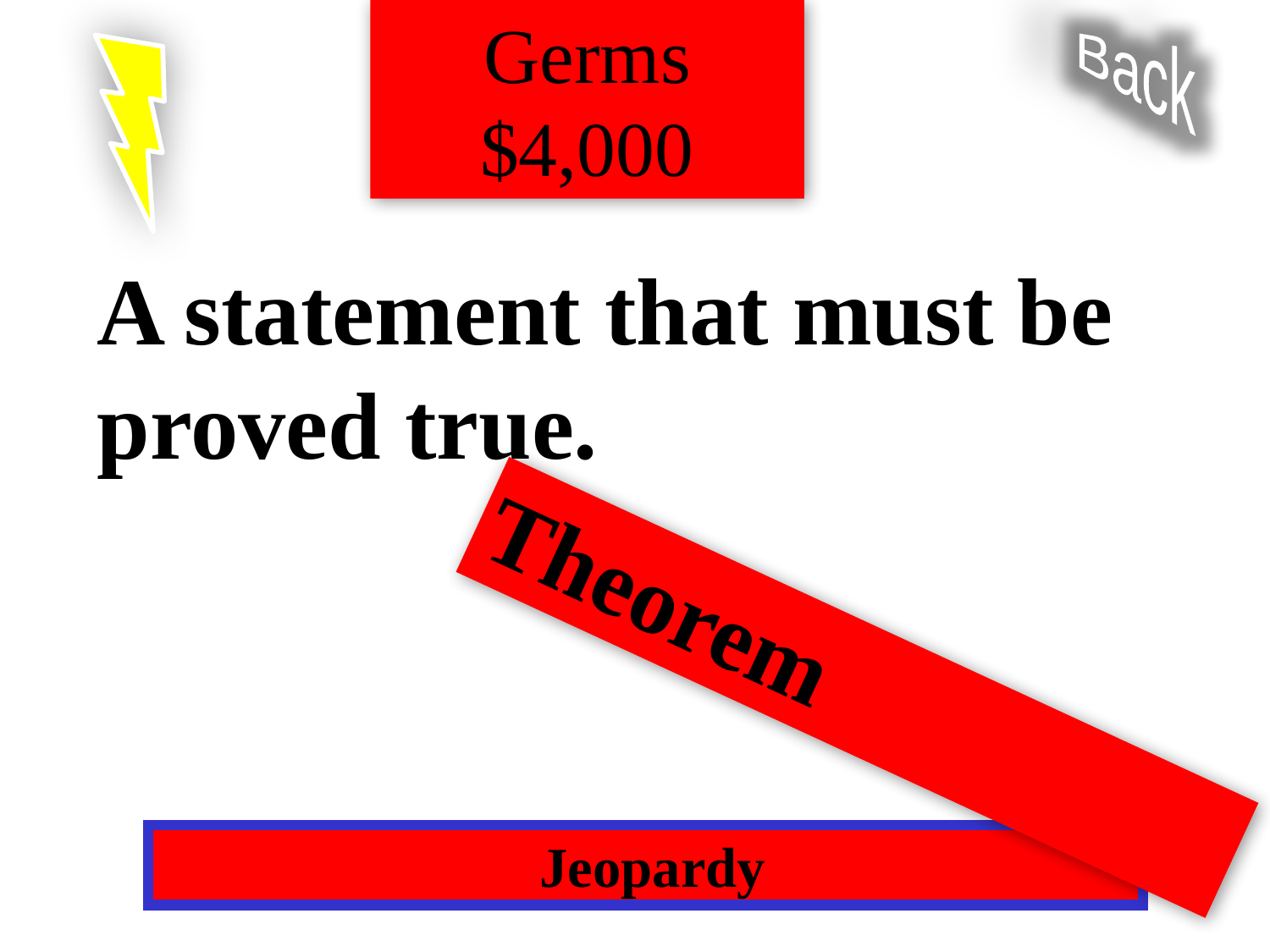

Germs $4,000
Back

A statement that must be proved true.
Theorem
 Jeopardy